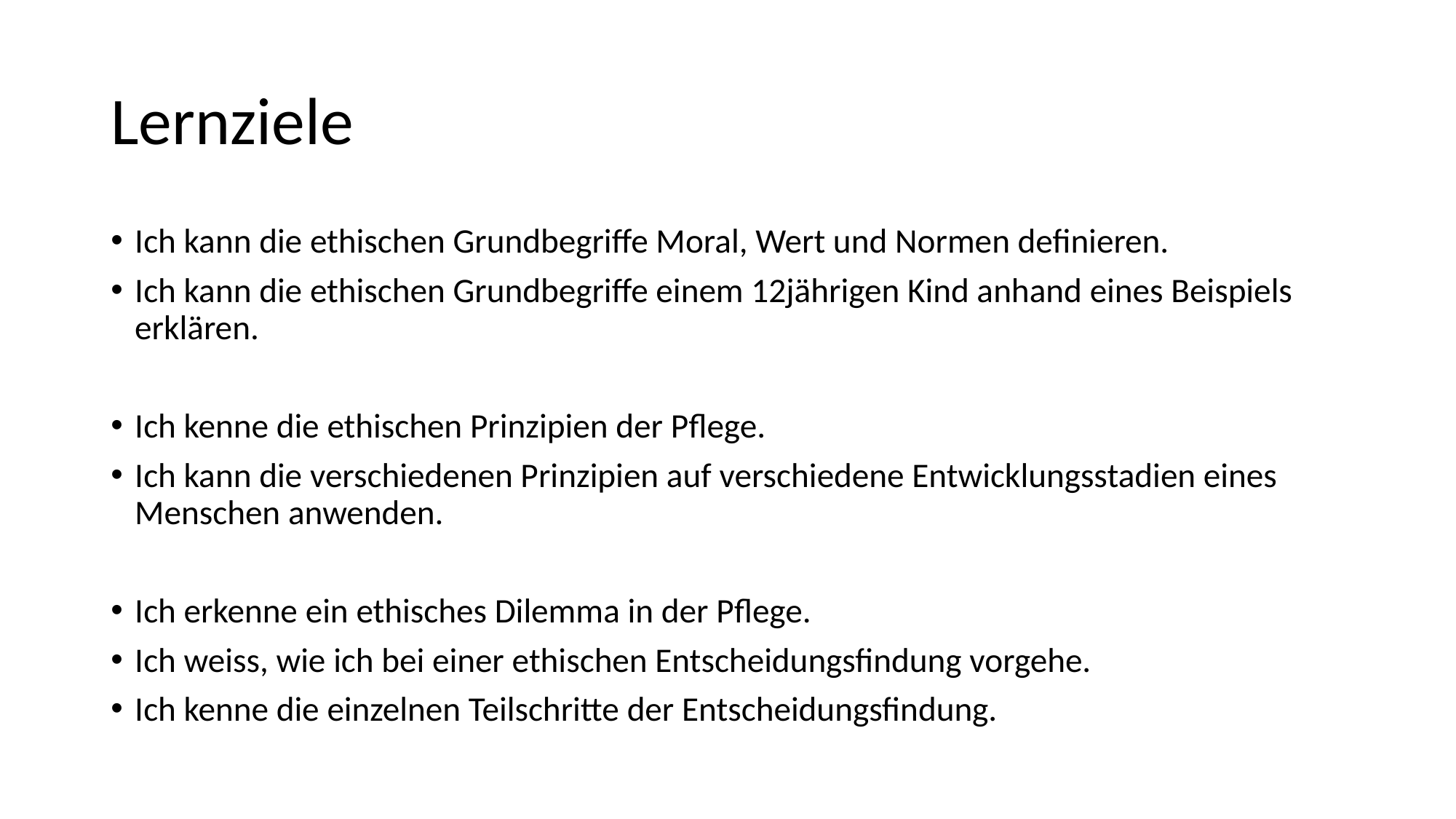

# Lernziele
Ich kann die ethischen Grundbegriffe Moral, Wert und Normen definieren.
Ich kann die ethischen Grundbegriffe einem 12jährigen Kind anhand eines Beispiels erklären.

Ich kenne die ethischen Prinzipien der Pflege.
Ich kann die verschiedenen Prinzipien auf verschiedene Entwicklungsstadien eines Menschen anwenden.

Ich erkenne ein ethisches Dilemma in der Pflege.
Ich weiss, wie ich bei einer ethischen Entscheidungsfindung vorgehe.
Ich kenne die einzelnen Teilschritte der Entscheidungsfindung.